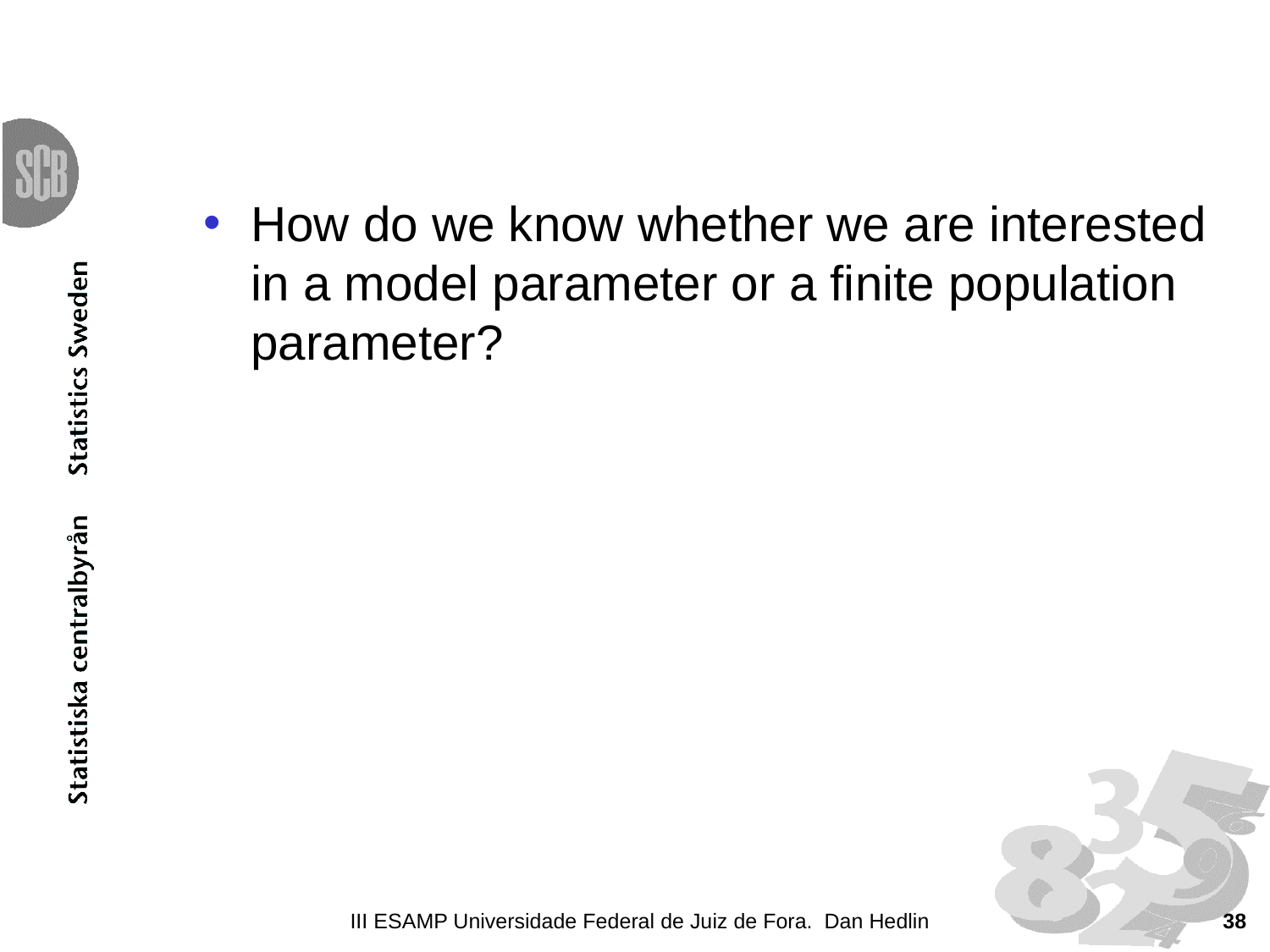

#
How do we know whether we are interested in a model parameter or a finite population parameter?

III ESAMP Universidade Federal de Juiz de Fora.  Dan Hedlin
38